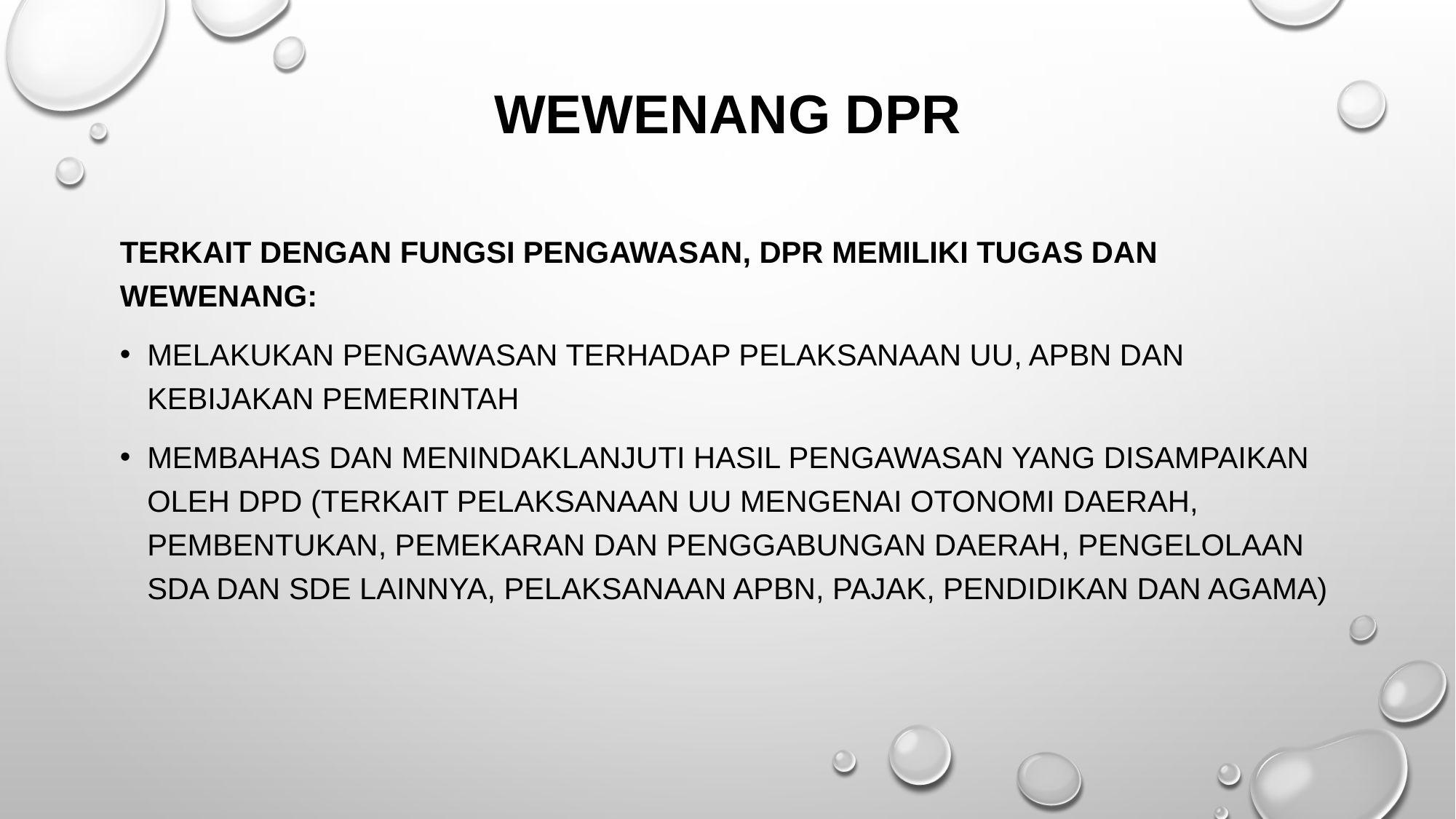

# WEWENANG DPR
Terkait dengan fungsi pengawasan, DPR memiliki tugas dan wewenang:
Melakukan pengawasan terhadap pelaksanaan UU, APBN dan kebijakan pemerintah
Membahas dan menindaklanjuti hasil pengawasan yang disampaikan oleh DPD (terkait pelaksanaan UU mengenai otonomi daerah, pembentukan, pemekaran dan penggabungan daerah, pengelolaan SDA dan SDE lainnya, pelaksanaan APBN, pajak, pendidikan dan agama)